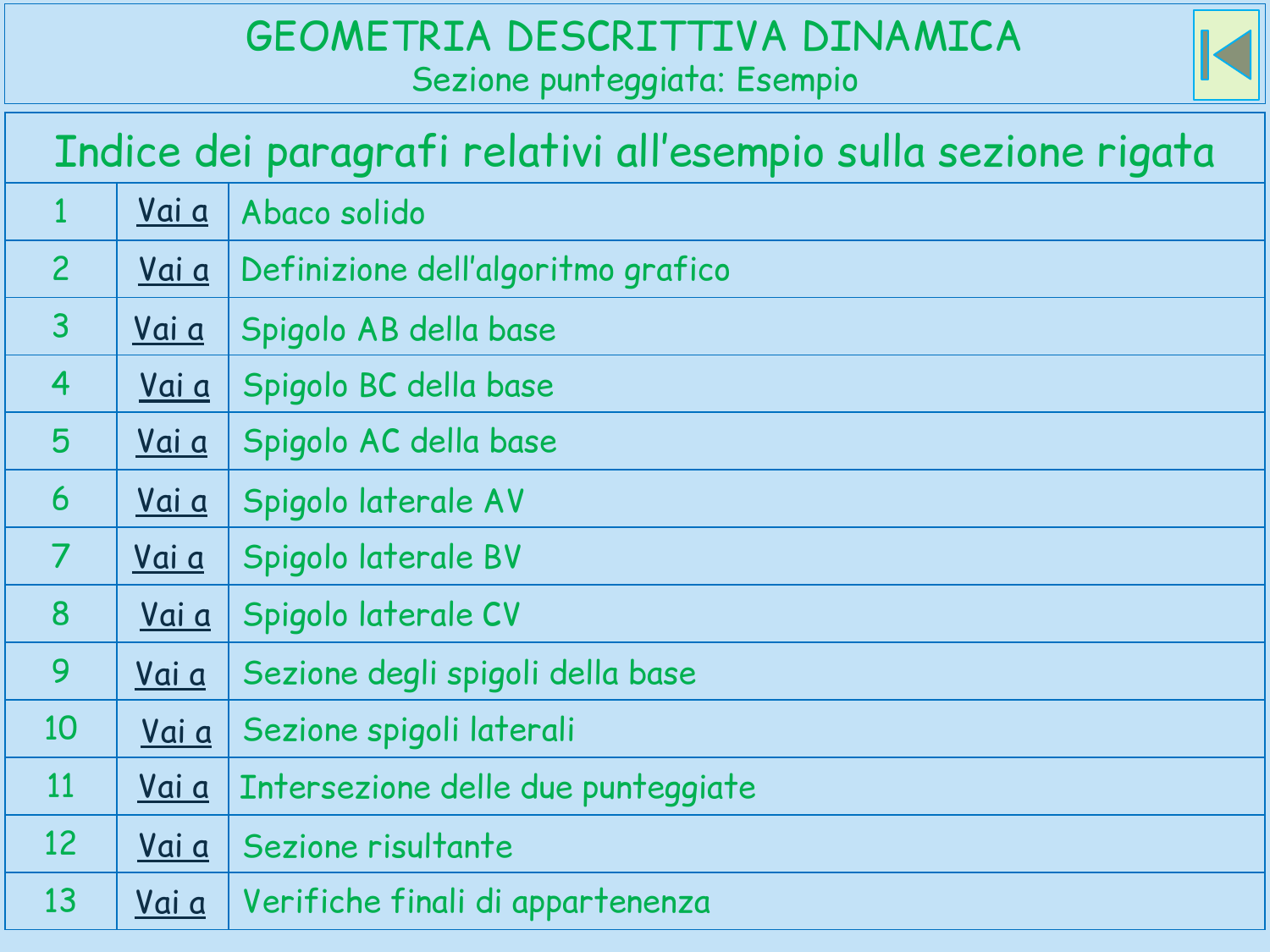

# Geometria descrittiva dinamica Sezione punteggiata: Esempio

|  |  |  |
| --- | --- | --- |
| 1 |  |  |
| 2 |  |  |
| 3 |  |  |
| 4 |  |  |
| 5 |  |  |
| 6 |  |  |
| 7 |  |  |
| 8 |  |  |
| 9 |  |  |
| 10 |  |  |
| 11 |  |  |
| 12 |  |  |
| 13 |  |  |
Indice dei paragrafi relativi all’esempio sulla sezione rigata
Vai a
Abaco solido
Definizione dell’algoritmo grafico
Vai a
Vai a
Spigolo AB della base
Spigolo BC della base
Vai a
Vai a
Spigolo AC della base
Vai a
Spigolo laterale AV
Vai a
Spigolo laterale BV
Spigolo laterale CV
Vai a
Sezione degli spigoli della base
Vai a
Sezione spigoli laterali
Vai a
Vai a
Intersezione delle due punteggiate
Vai a
Sezione risultante
Verifiche finali di appartenenza
Vai a